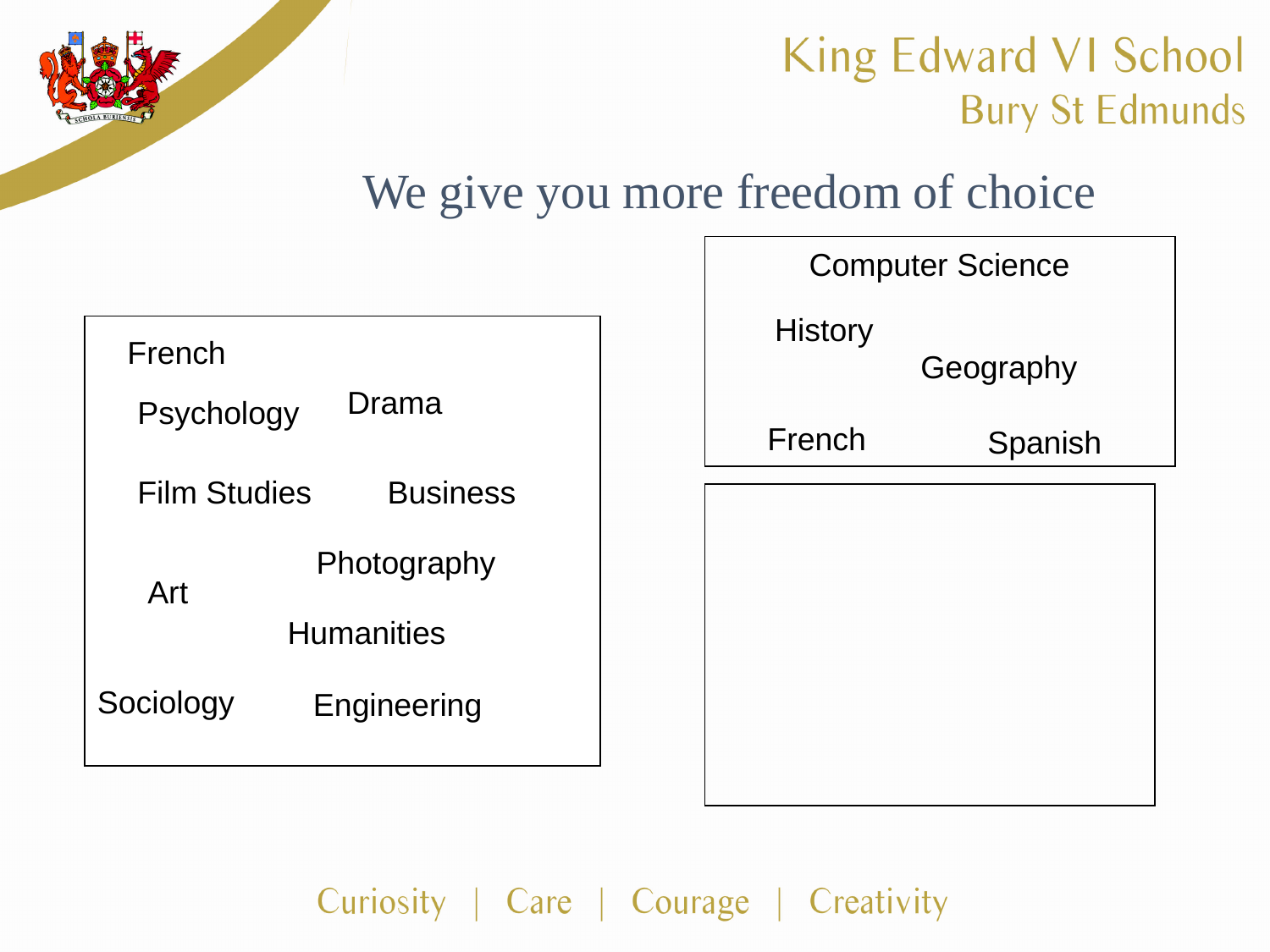

We give you more freedom of choice

Computer Science
       History

French
Geography
Drama
Psychology
French
Spanish
Film Studies
Business

Photography
Art
Humanities
Sociology
Engineering